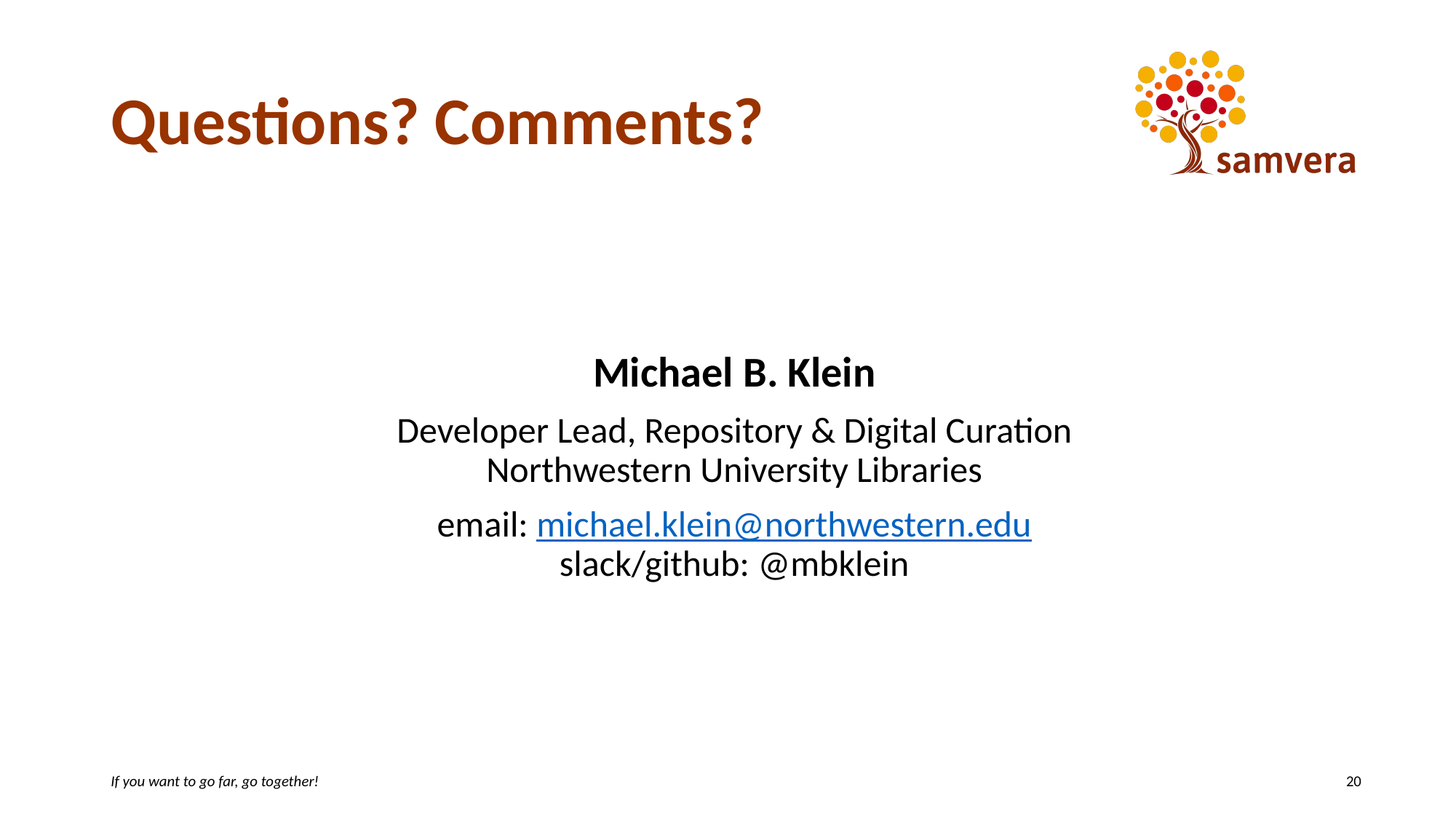

# Questions? Comments?

Michael B. Klein
Developer Lead, Repository & Digital Curation
Northwestern University Libraries
email: michael.klein@northwestern.edu
slack/github: @mbklein